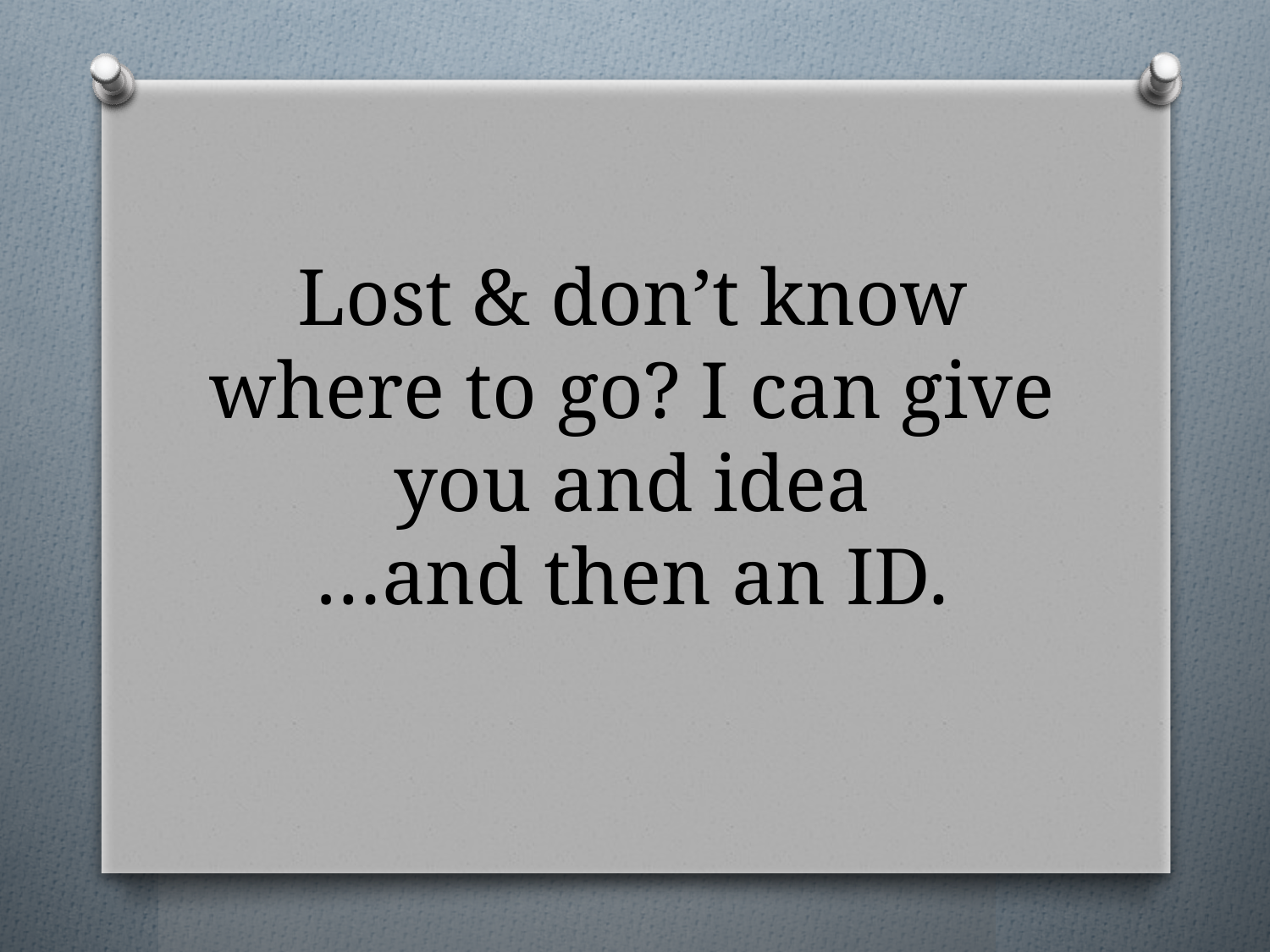

# Lost & don’t know where to go? I can give you and idea …and then an ID.